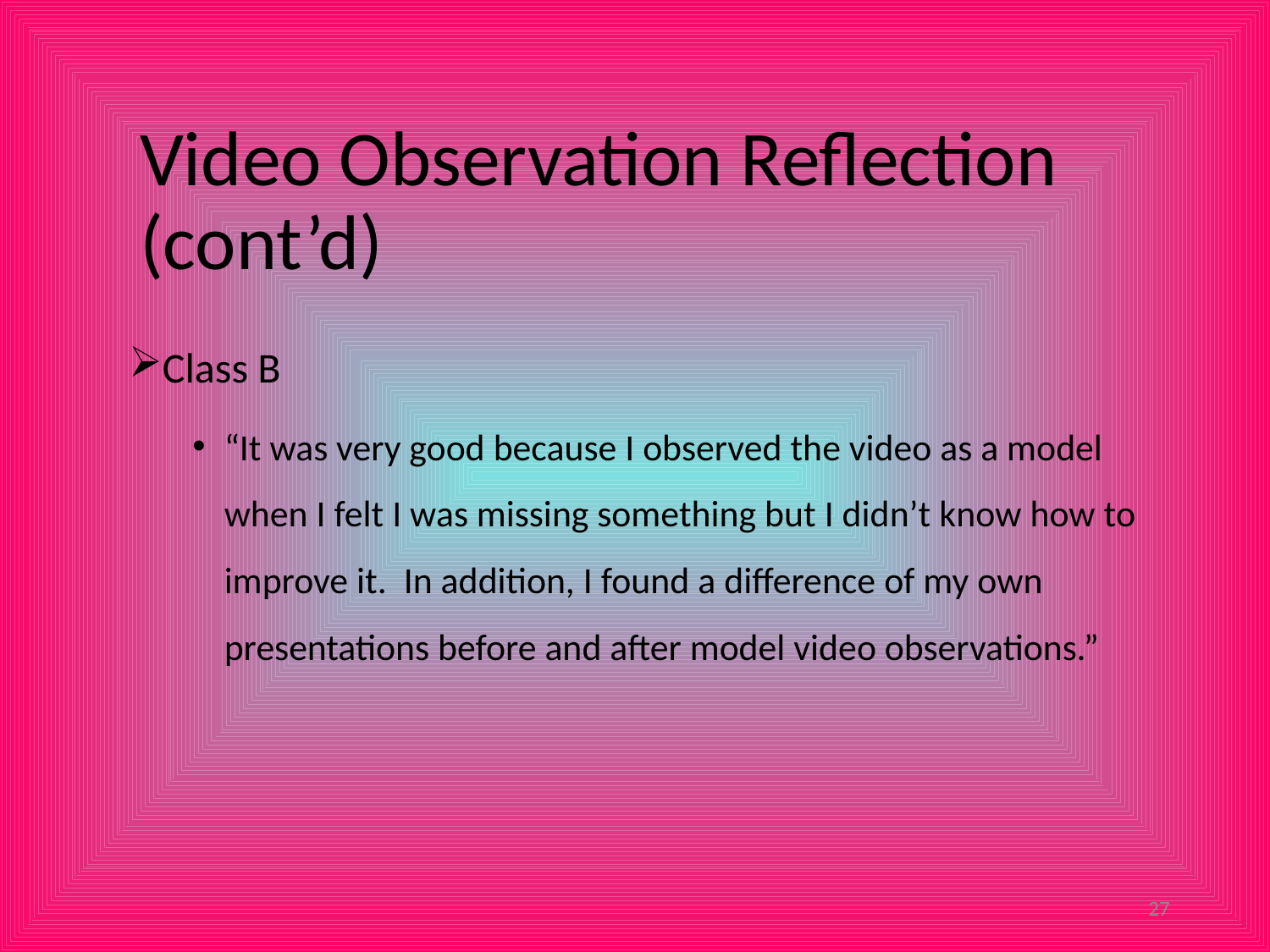

# Video Observation Reflection (cont’d)
Class B
“It was very good because I observed the video as a model when I felt I was missing something but I didn’t know how to improve it.  In addition, I found a difference of my own presentations before and after model video observations.”

27